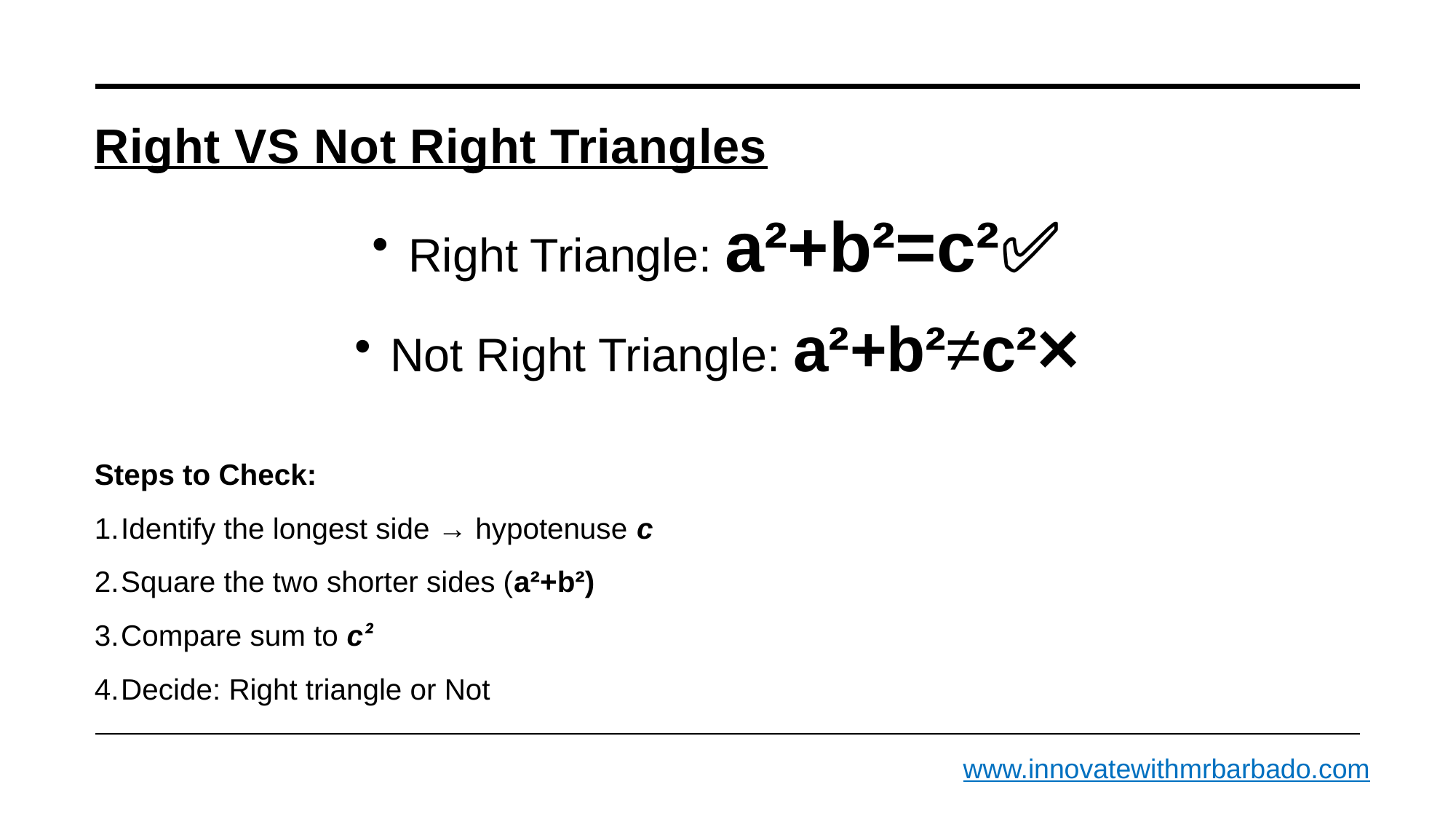

# Right VS Not Right Triangles
Right Triangle: a²+b²=c²✅
Not Right Triangle: a²+b²≠c²❌

Steps to Check:
Identify the longest side → hypotenuse c
Square the two shorter sides (a²+b²)
Compare sum to c²
Decide: Right triangle or Not

www.innovatewithmrbarbado.com